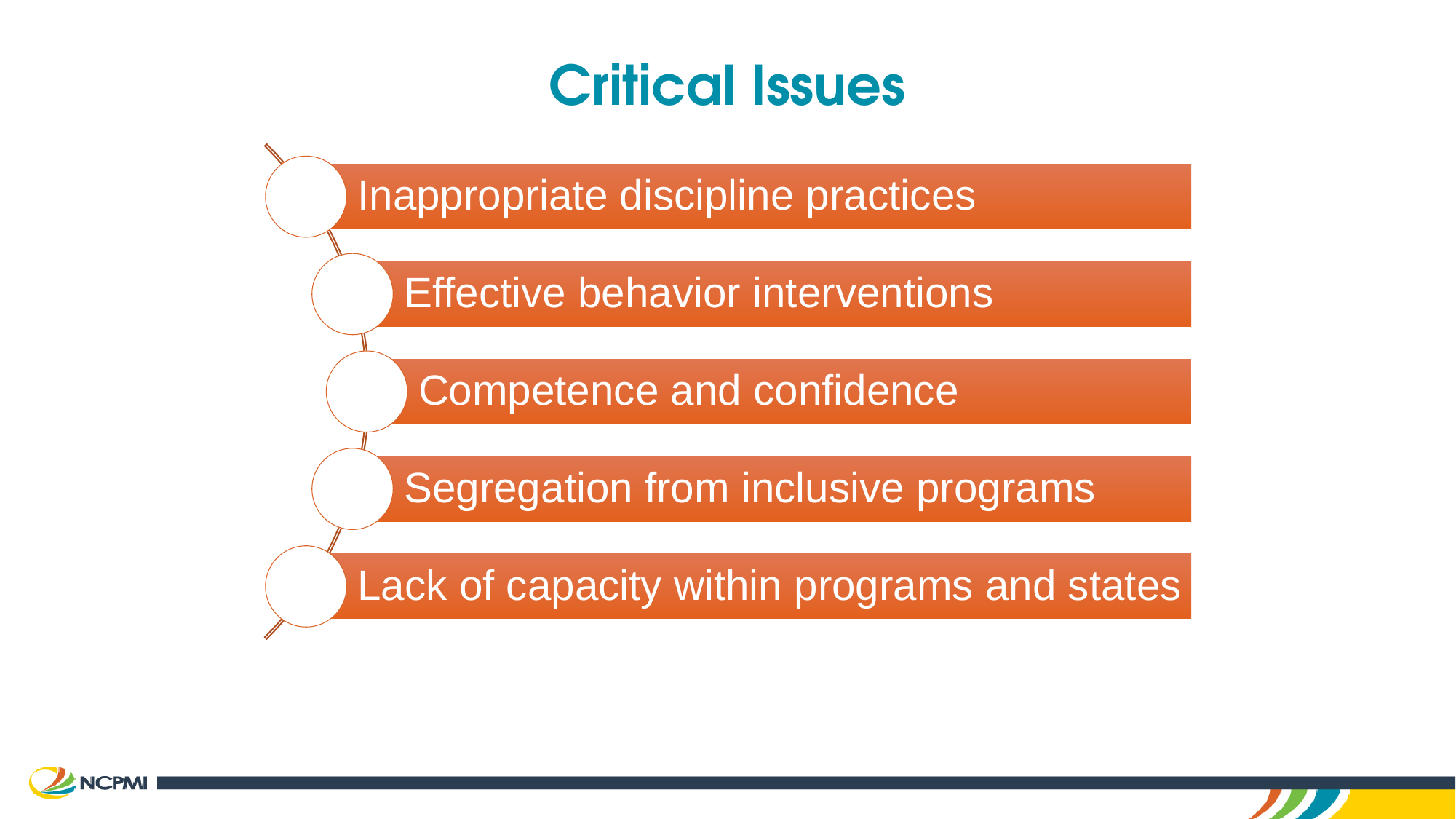

# Critical Issues
Inappropriate discipline practices
Effective behavior interventions
Competence and confidence
Segregation from inclusive programs
Lack of capacity within programs and states